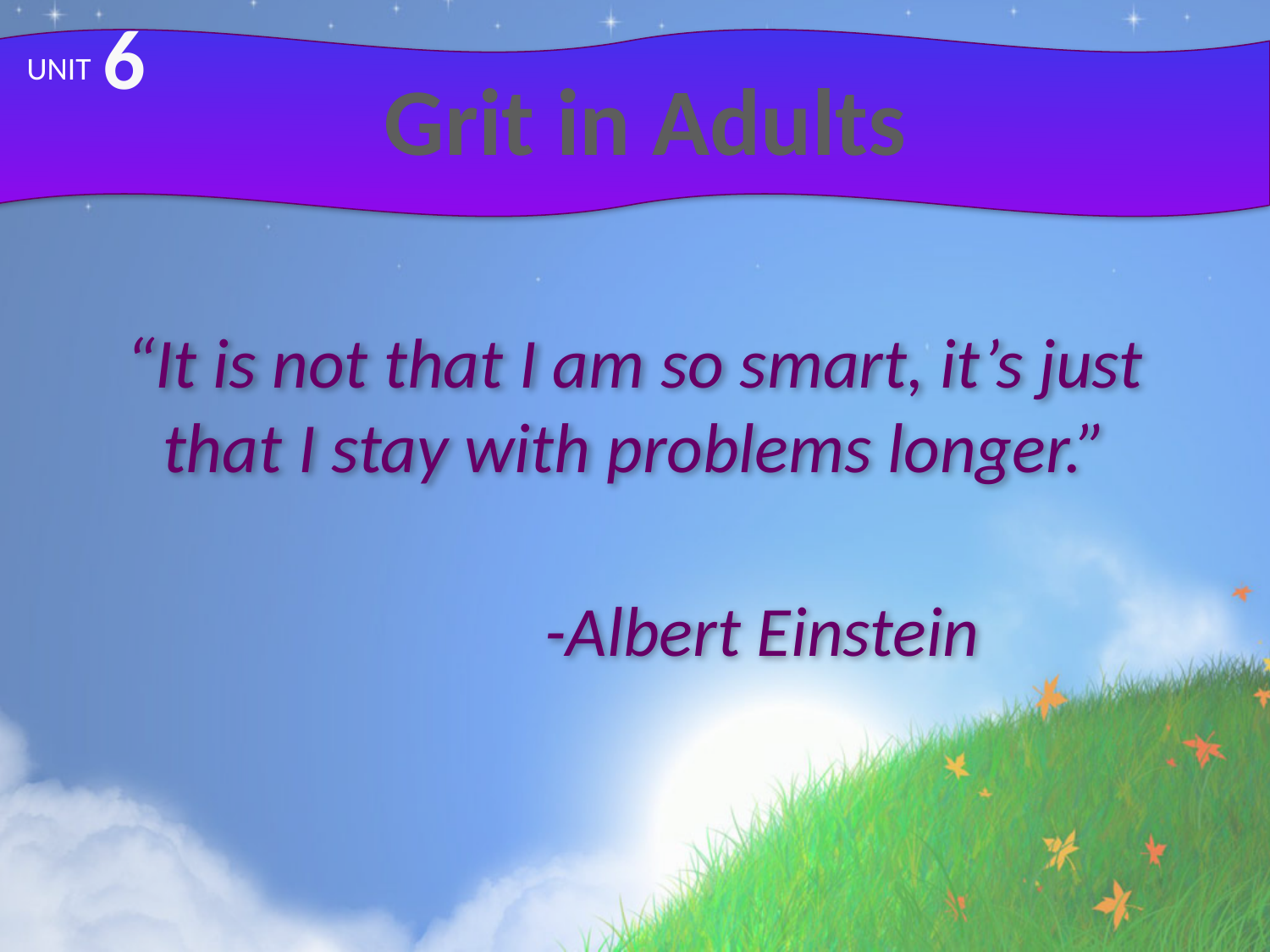

6

# Grit in Adults
UNIT
“It is not that I am so smart, it’s just that I stay with problems longer.”
										-Albert Einstein